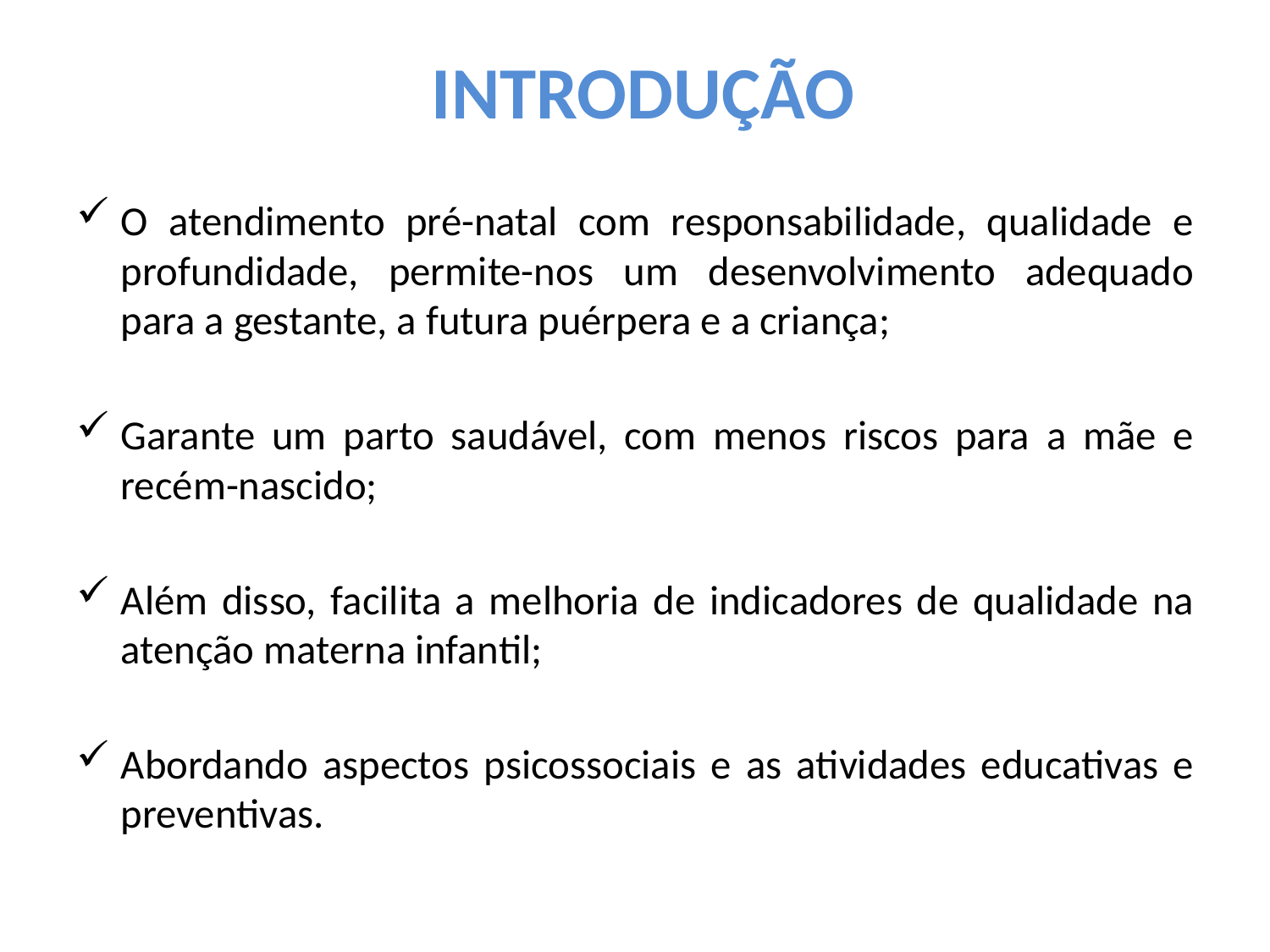

# INTRODUÇÃO
O atendimento pré-natal com responsabilidade, qualidade e profundidade, permite-nos um desenvolvimento adequado para a gestante, a futura puérpera e a criança;

Garante um parto saudável, com menos riscos para a mãe e recém-nascido;

Além disso, facilita a melhoria de indicadores de qualidade na atenção materna infantil;

Abordando aspectos psicossociais e as atividades educativas e preventivas.